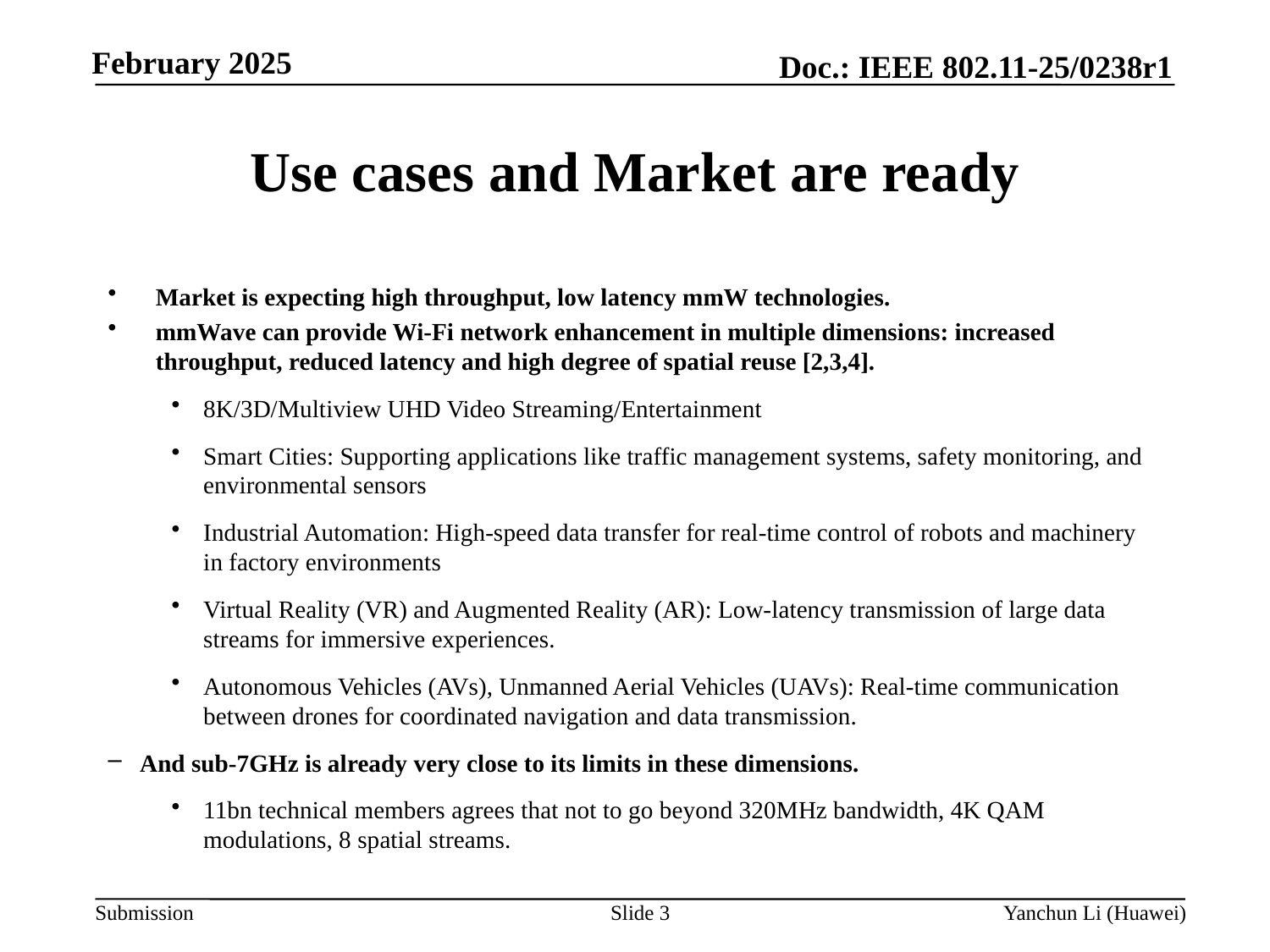

# Use cases and Market are ready
Market is expecting high throughput, low latency mmW technologies.
mmWave can provide Wi-Fi network enhancement in multiple dimensions: increased throughput, reduced latency and high degree of spatial reuse [2,3,4].
8K/3D/Multiview UHD Video Streaming/Entertainment
Smart Cities: Supporting applications like traffic management systems, safety monitoring, and environmental sensors
Industrial Automation: High-speed data transfer for real-time control of robots and machinery in factory environments
Virtual Reality (VR) and Augmented Reality (AR): Low-latency transmission of large data streams for immersive experiences.
Autonomous Vehicles (AVs), Unmanned Aerial Vehicles (UAVs): Real-time communication between drones for coordinated navigation and data transmission.
And sub-7GHz is already very close to its limits in these dimensions.
11bn technical members agrees that not to go beyond 320MHz bandwidth, 4K QAM modulations, 8 spatial streams.

Slide 3
Yanchun Li (Huawei)